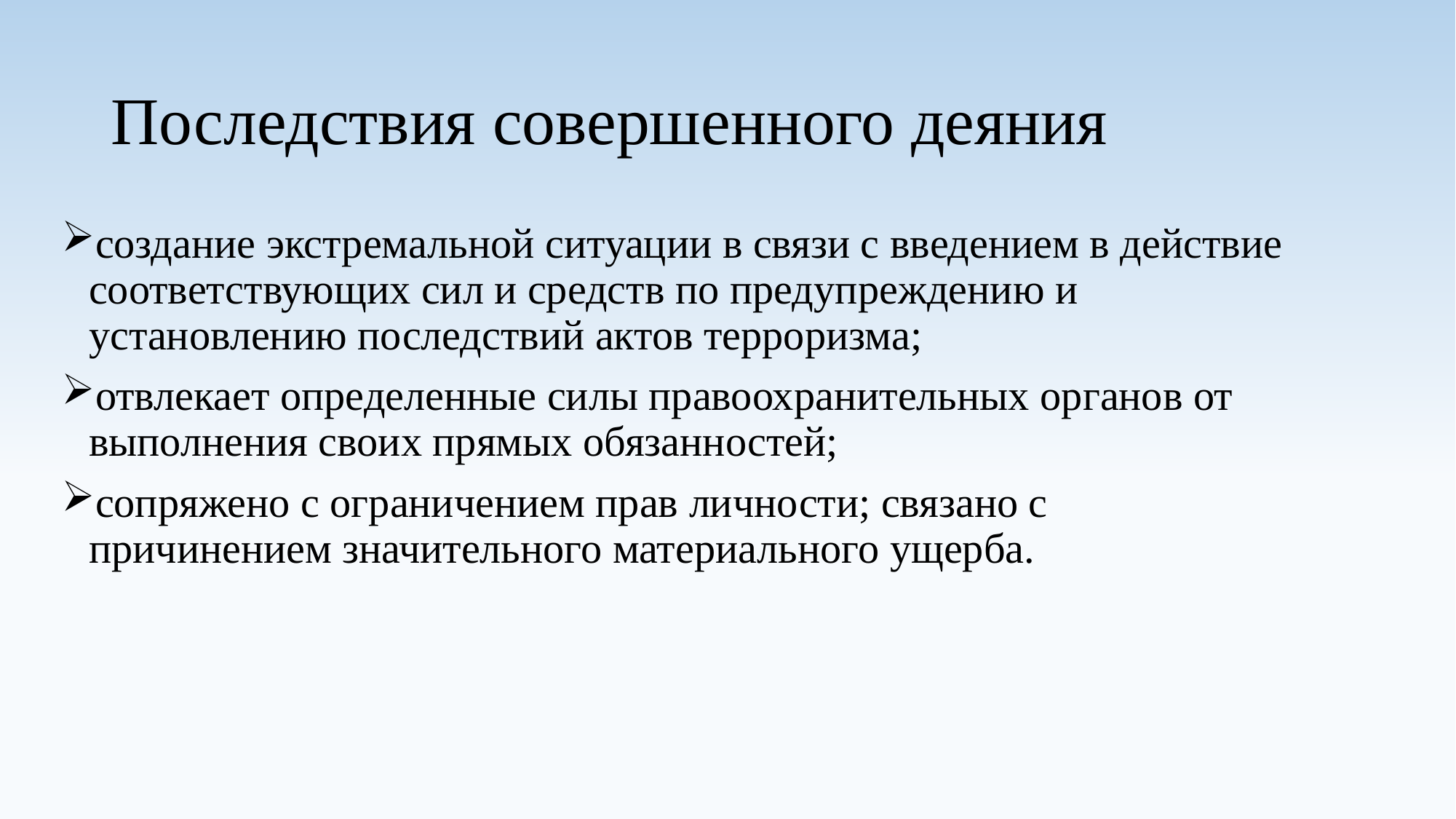

# Последствия совершенного деяния

создание экстремальной ситуации в связи с введением в действие соответствующих сил и средств по предупреждению и установлению последствий актов терроризма;
отвлекает определенные силы правоохранительных органов от выполнения своих прямых обязанностей;
сопряжено с ограничением прав личности; связано с причинением значительного материального ущерба.